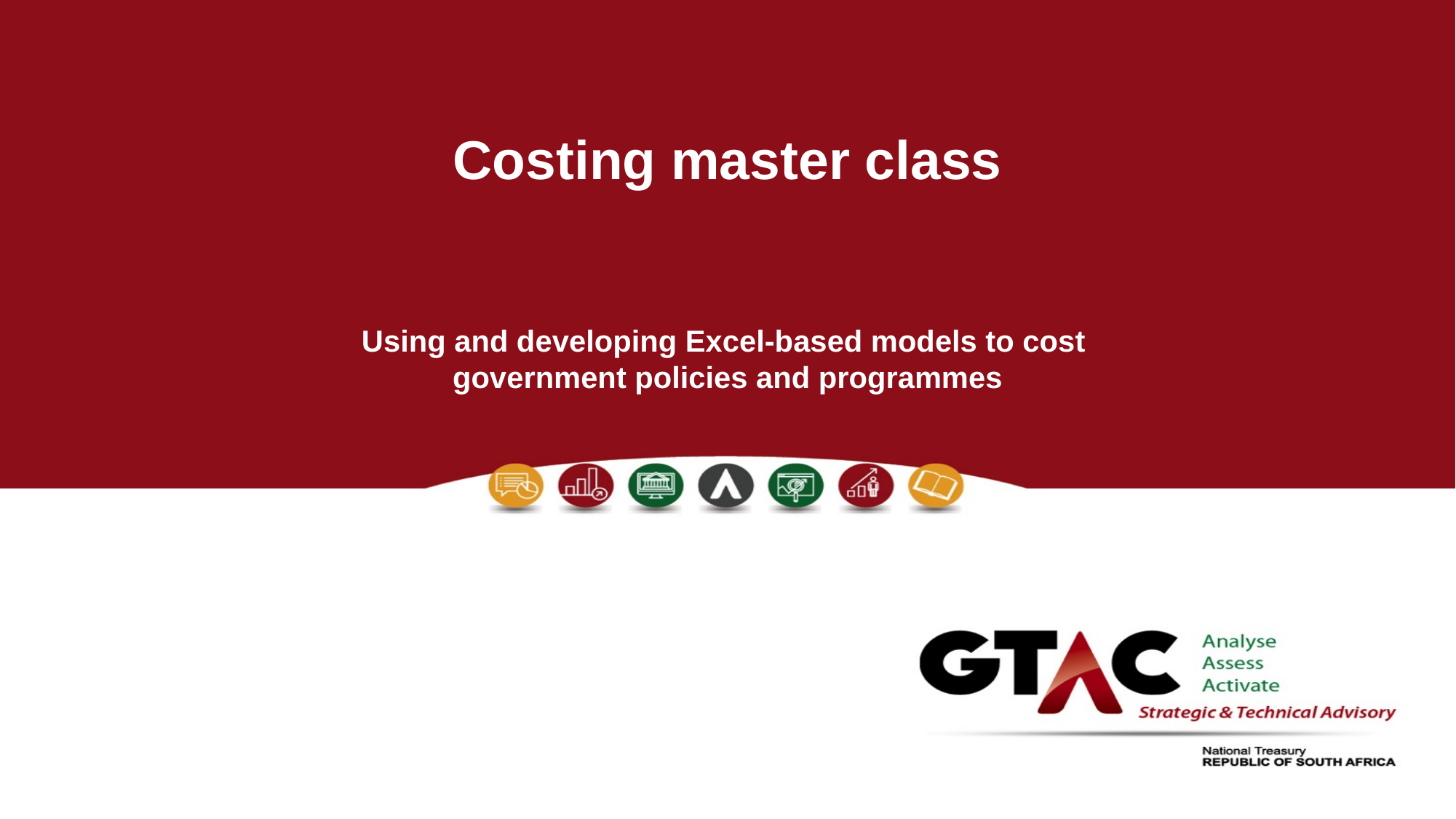

# Costing master class
Using and developing Excel-based models to cost
government policies and programmes